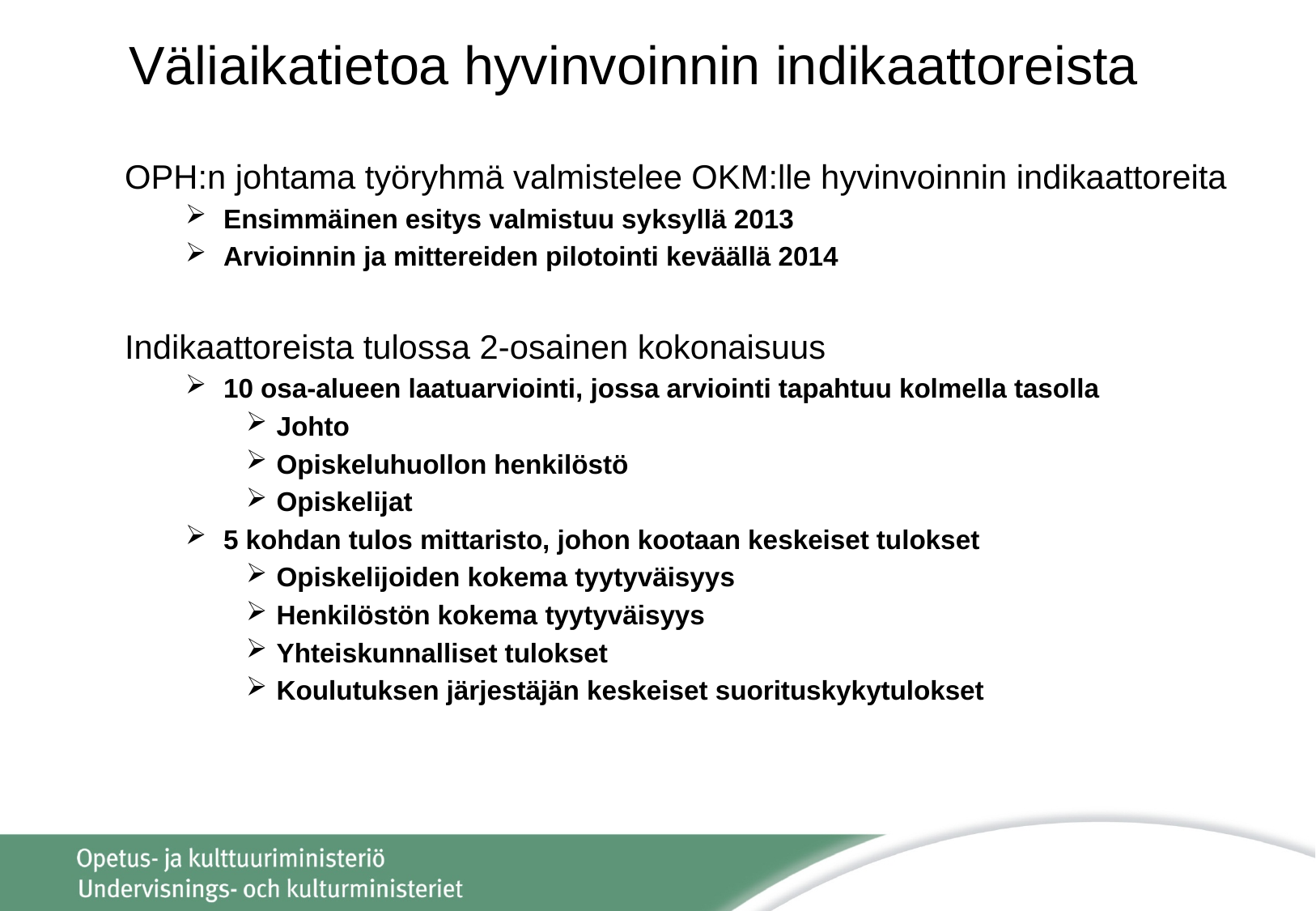

# Väliaikatietoa hyvinvoinnin indikaattoreista
OPH:n johtama työryhmä valmistelee OKM:lle hyvinvoinnin indikaattoreita
Ensimmäinen esitys valmistuu syksyllä 2013
Arvioinnin ja mittereiden pilotointi keväällä 2014

Indikaattoreista tulossa 2-osainen kokonaisuus
10 osa-alueen laatuarviointi, jossa arviointi tapahtuu kolmella tasolla
Johto
Opiskeluhuollon henkilöstö
Opiskelijat
5 kohdan tulos mittaristo, johon kootaan keskeiset tulokset
Opiskelijoiden kokema tyytyväisyys
Henkilöstön kokema tyytyväisyys
Yhteiskunnalliset tulokset
Koulutuksen järjestäjän keskeiset suorituskykytulokset